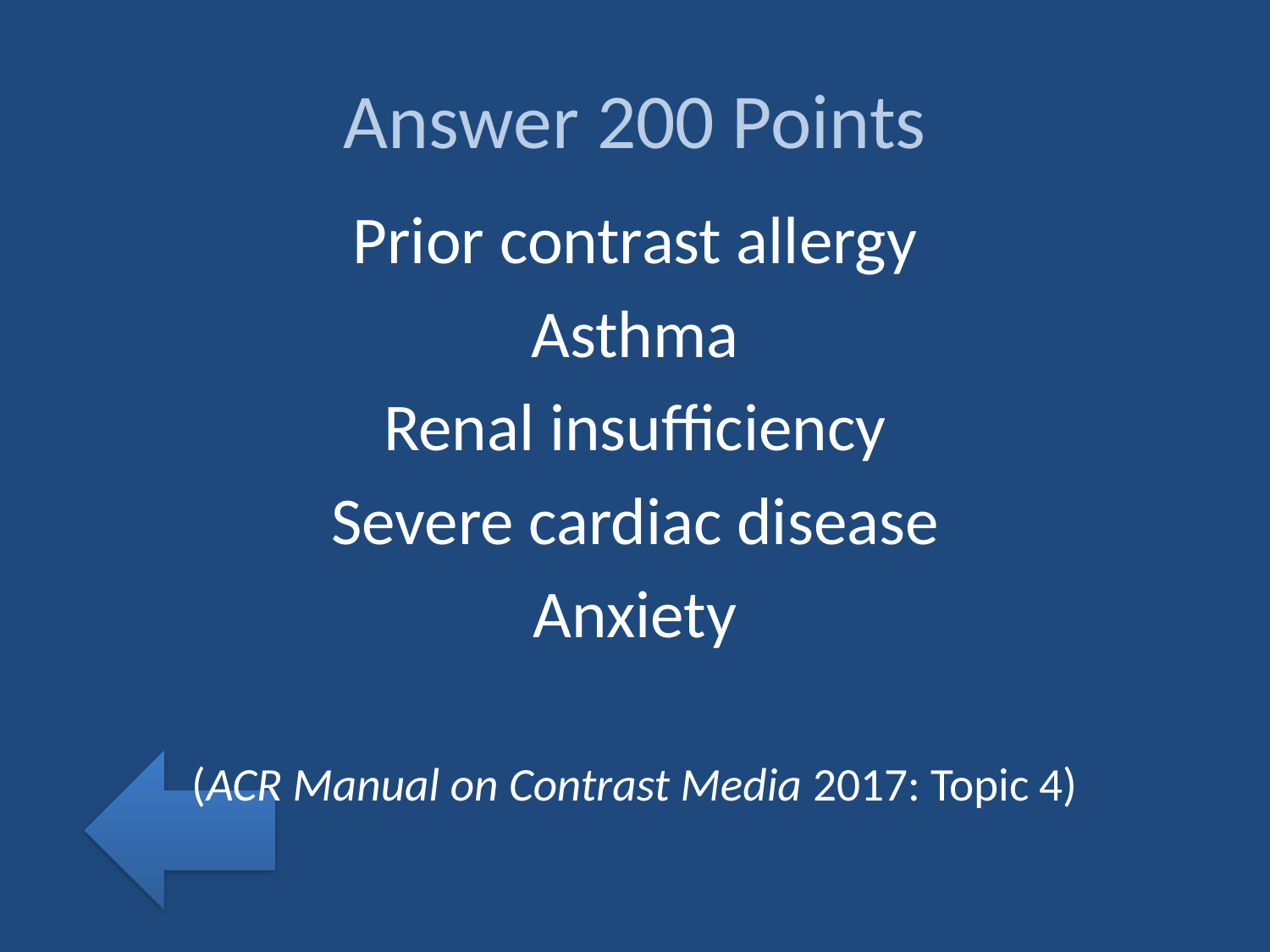

# Answer 200 Points
Prior contrast allergy
Asthma
Renal insufficiency
Severe cardiac disease
Anxiety

(ACR Manual on Contrast Media 2017: Topic 4)